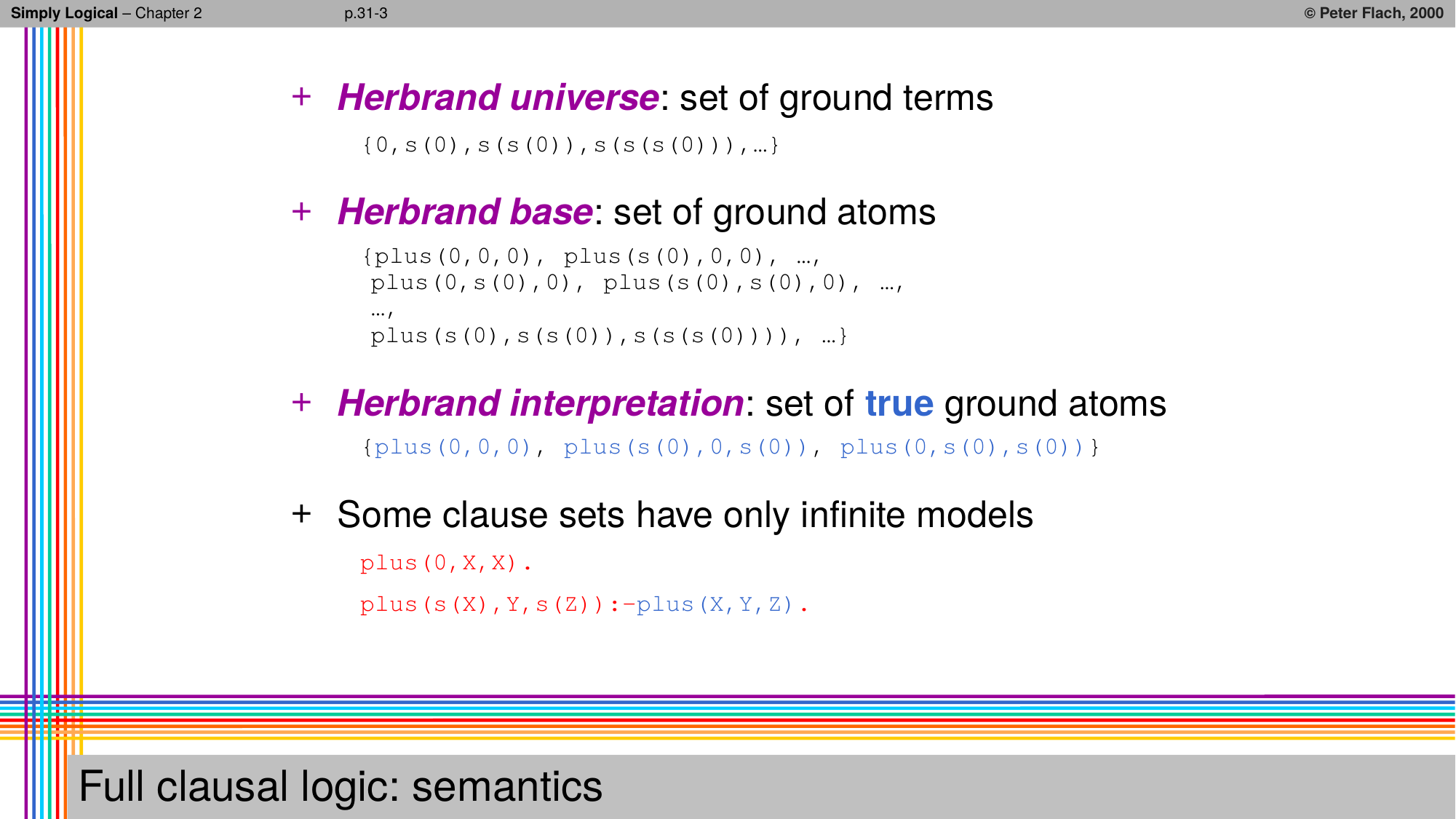

Simply Logical – Chapter 2
© Peter Flach, 2000
p.31-3
Herbrand universe: set of ground terms
{0,s(0),s(s(0)),s(s(s(0))),…}
Herbrand base: set of ground atoms
{plus(0,0,0), plus(s(0),0,0), …,
plus(0,s(0),0), plus(s(0),s(0),0), …,
…,
plus(s(0),s(s(0)),s(s(s(0)))), …}
Herbrand interpretation: set of true ground atoms
{plus(0,0,0), plus(s(0),0,s(0)), plus(0,s(0),s(0))}
Some clause sets have only infinite models
plus(0,X,X).
plus(s(X),Y,s(Z)):-plus(X,Y,Z).
# Full clausal logic: semantics